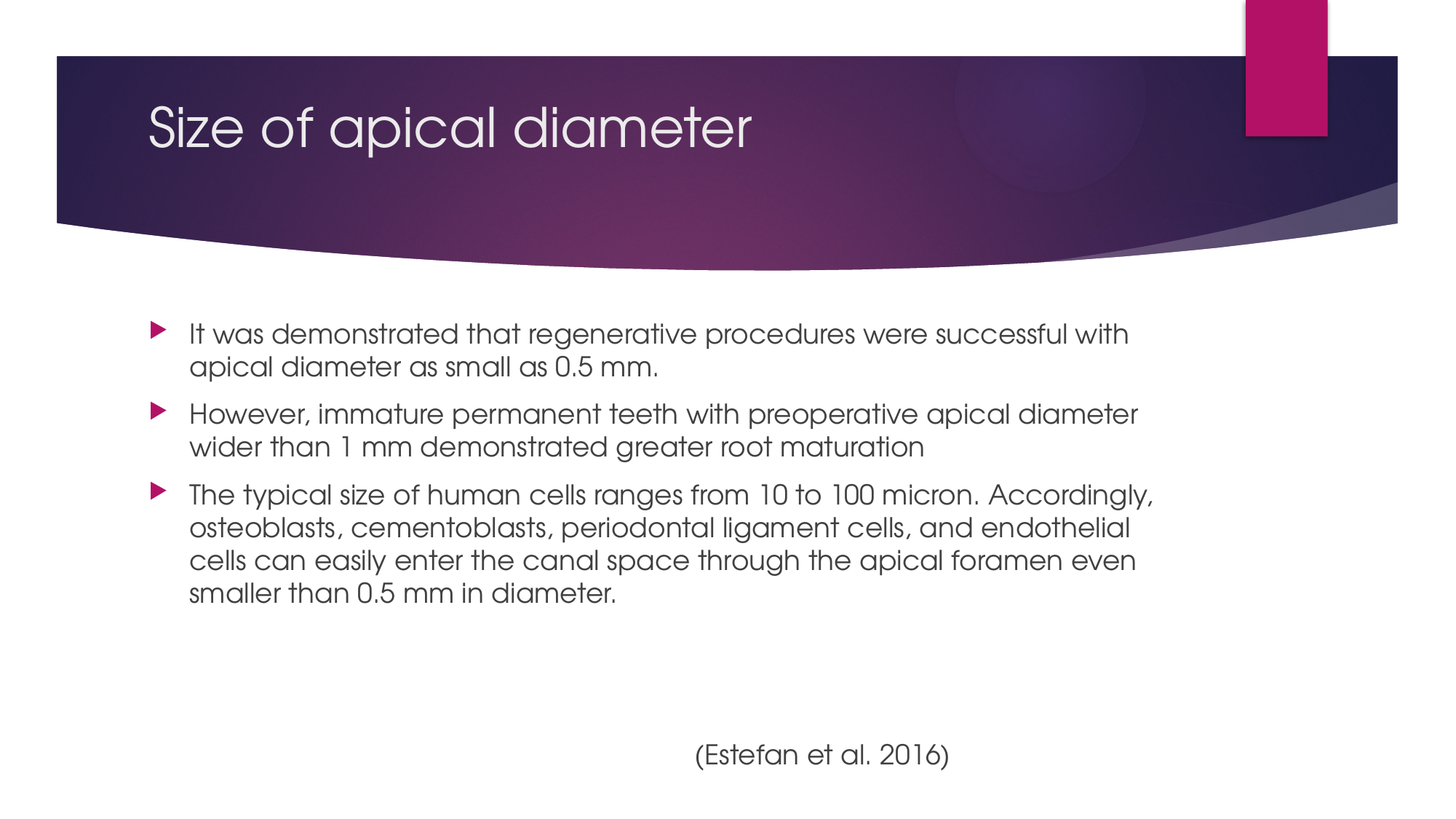

# Size of apical diameter
It was demonstrated that regenerative procedures were successful with apical diameter as small as 0.5 mm.
However, immature permanent teeth with preoperative apical diameter wider than 1 mm demonstrated greater root maturation
The typical size of human cells ranges from 10 to 100 micron. Accordingly, osteoblasts, cementoblasts, periodontal ligament cells, and endothelial cells can easily enter the canal space through the apical foramen even smaller than 0.5 mm in diameter.

														(Estefan et al. 2016)